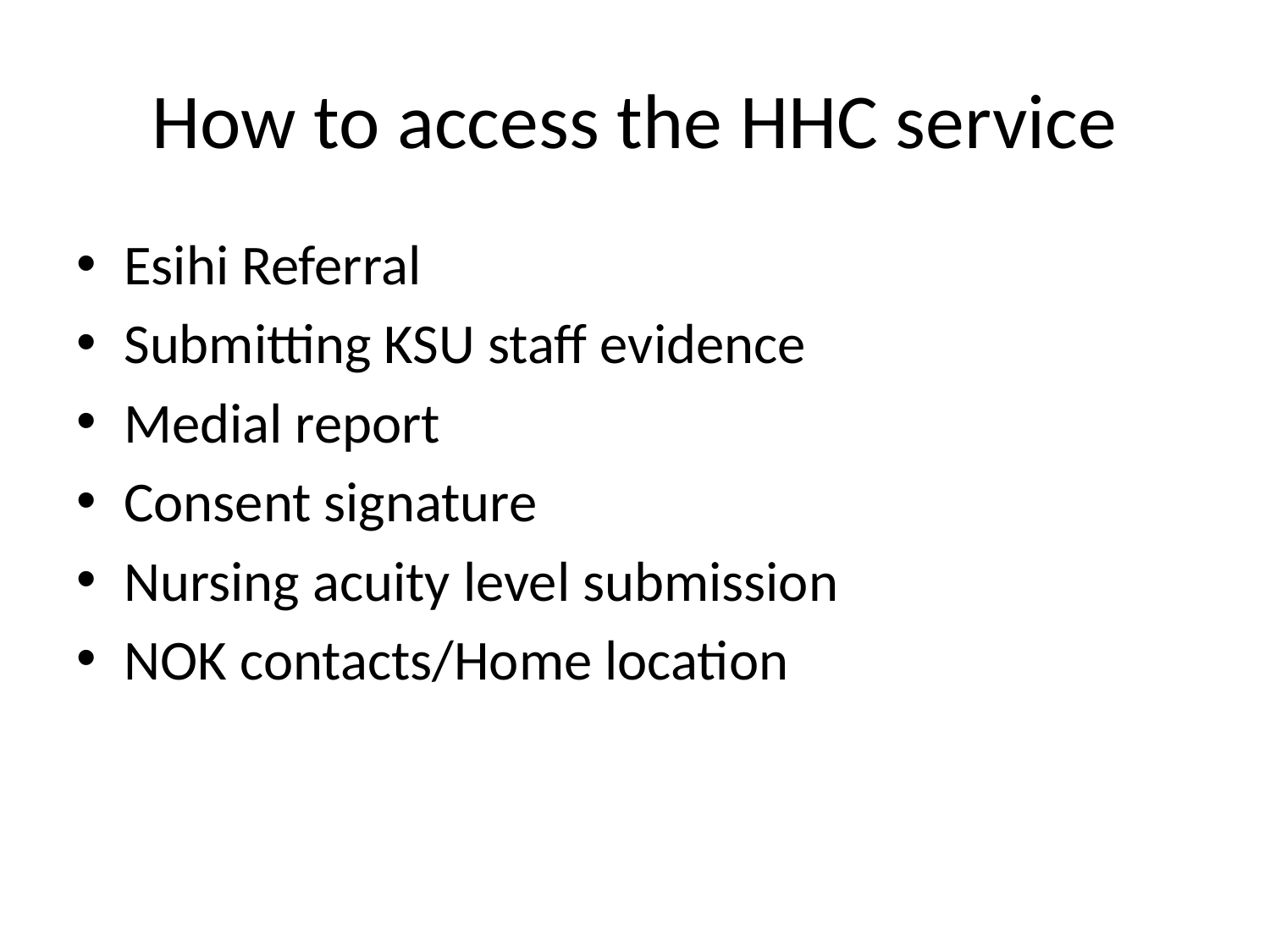

# How to access the HHC service
Esihi Referral
Submitting KSU staff evidence
Medial report
Consent signature
Nursing acuity level submission
NOK contacts/Home location